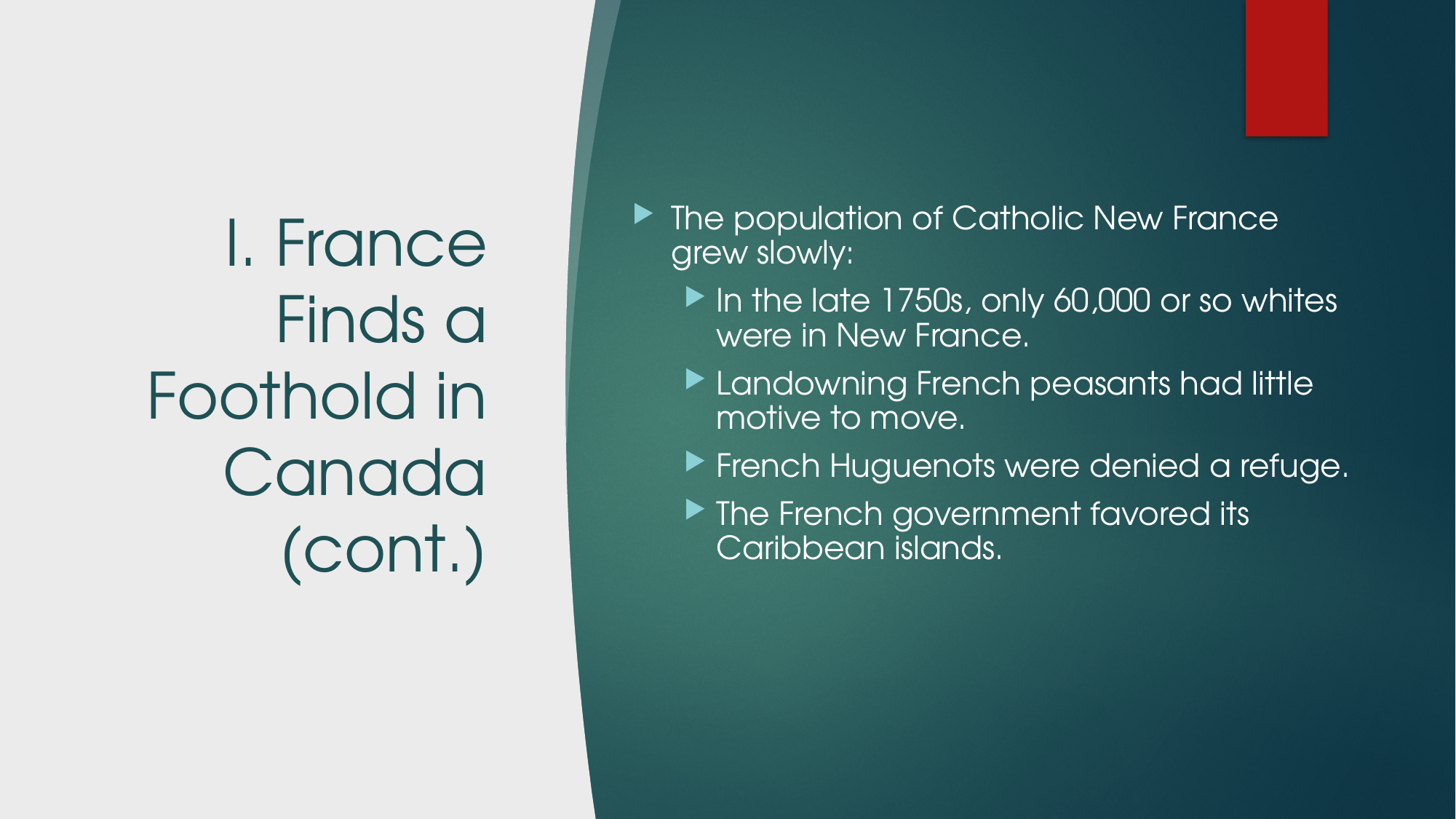

# I. France Finds a Foothold in Canada (cont.)
The population of Catholic New France grew slowly:
In the late 1750s, only 60,000 or so whites were in New France.
Landowning French peasants had little motive to move.
French Huguenots were denied a refuge.
The French government favored its Caribbean islands.